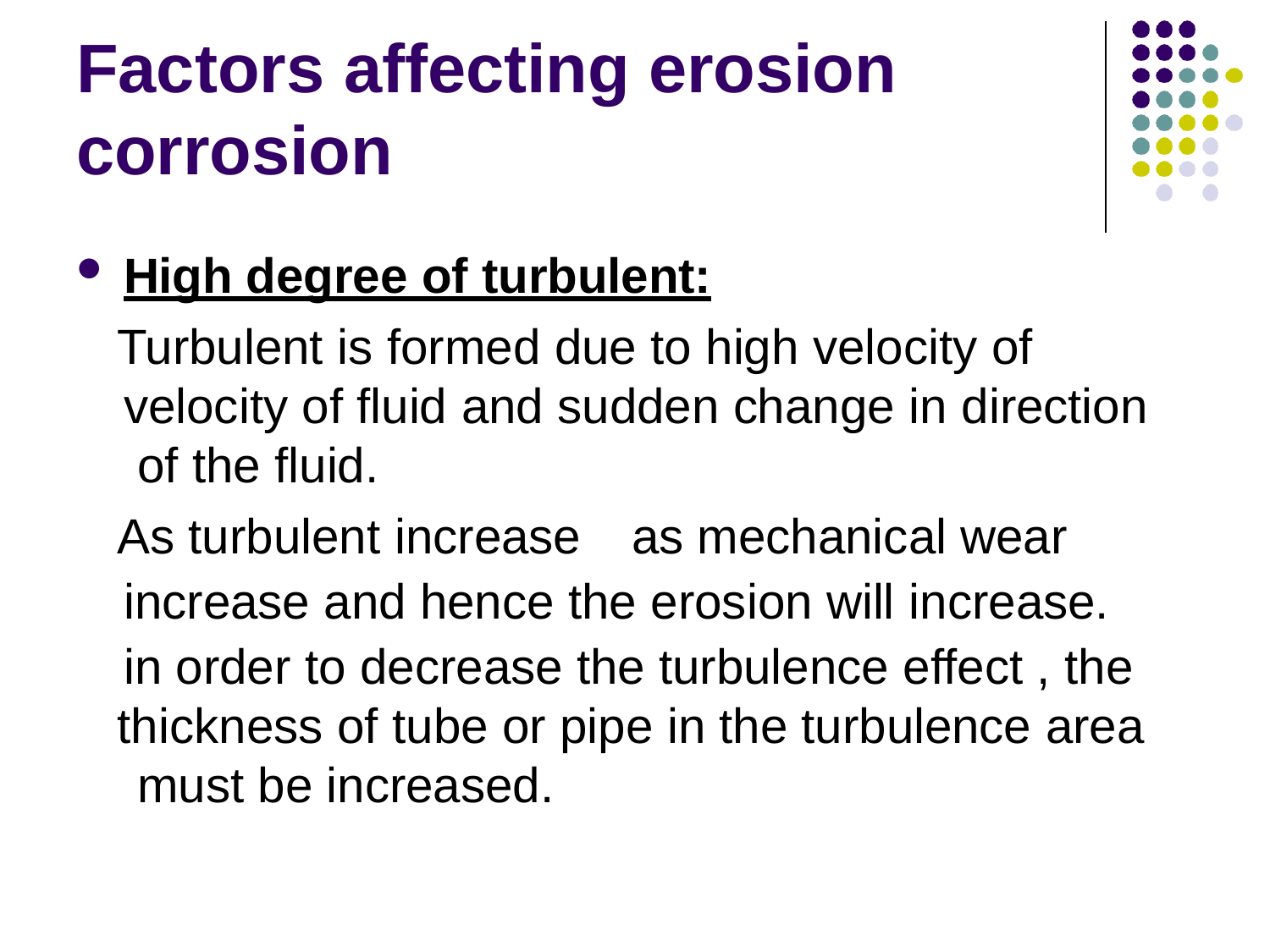

# Factors affecting erosion  corrosion
High degree of turbulent:
Turbulent is formed due to high velocity of  velocity of fluid and sudden change in direction  of the fluid.
As turbulent increase	as mechanical wear  increase and hence the erosion will increase.  in order to decrease the turbulence effect , the
thickness of tube or pipe in the turbulence area  must be increased.